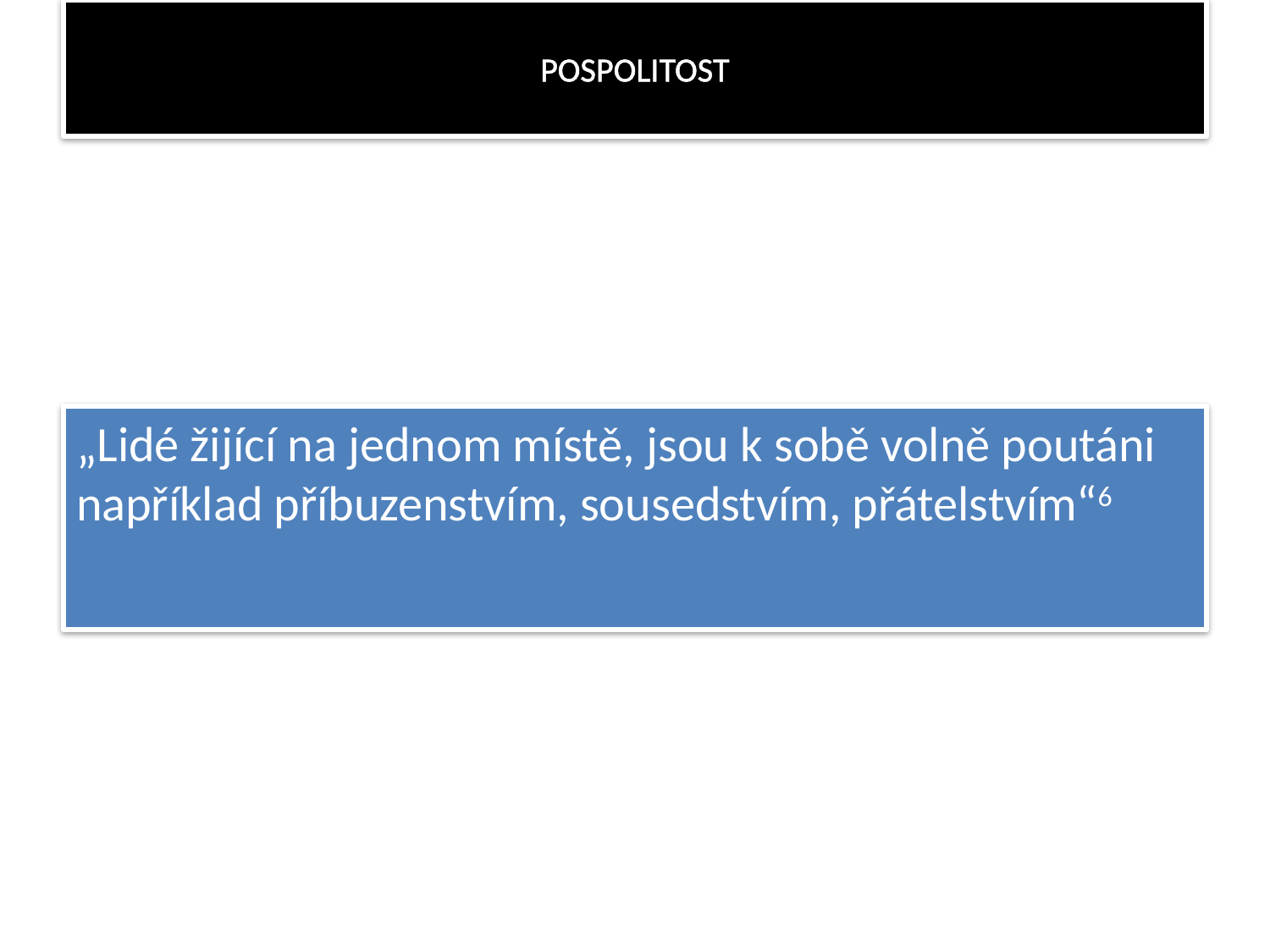

# POSPOLITOST
„Lidé žijící na jednom místě, jsou k sobě volně poutáni například příbuzenstvím, sousedstvím, přátelstvím“6